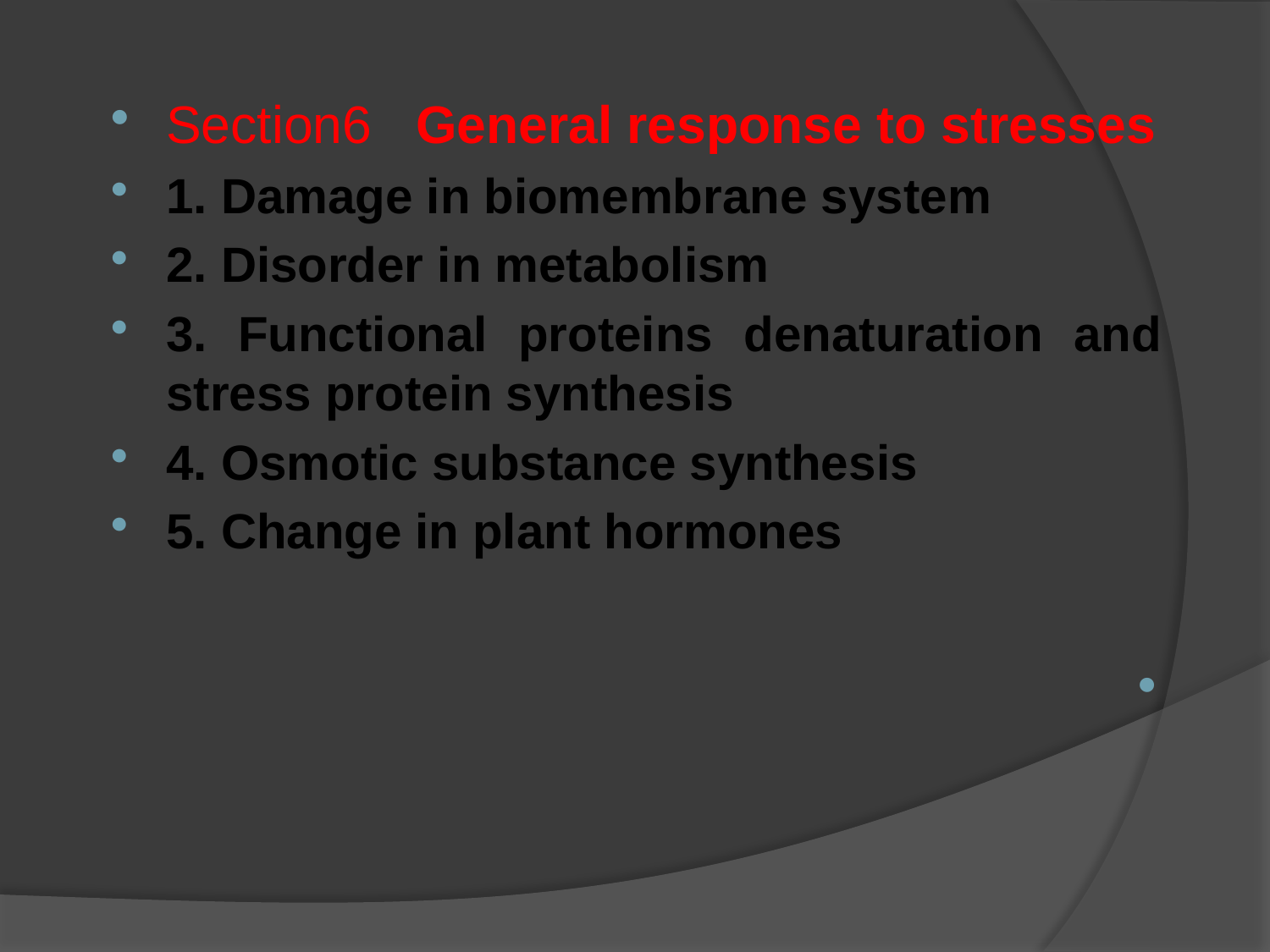

Section6   General response to stresses
1. Damage in biomembrane system
2. Disorder in metabolism
3. Functional proteins denaturation and stress protein synthesis
4. Osmotic substance synthesis
5. Change in plant hormones